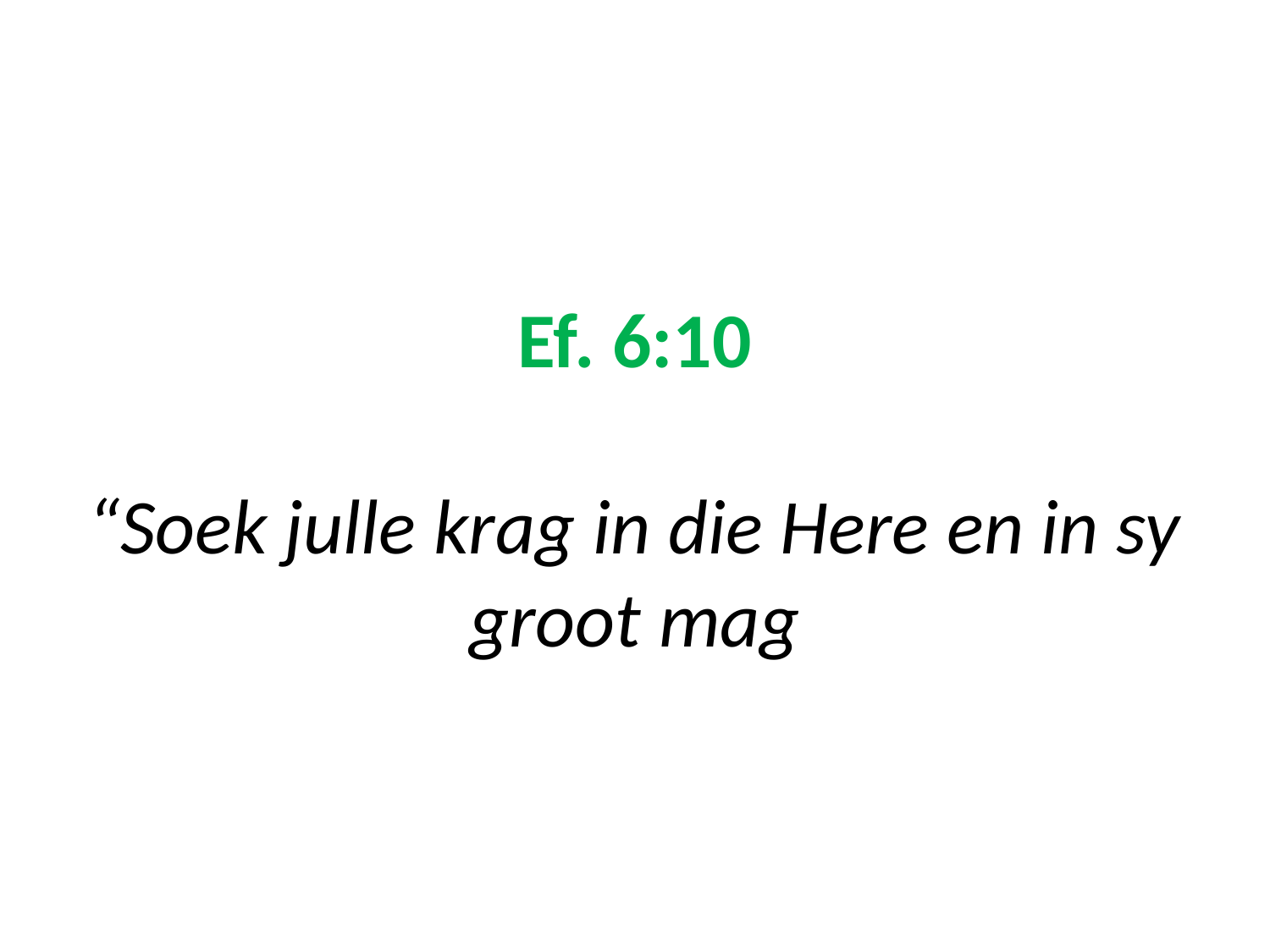

# Ef. 6:10 “Soek julle krag in die Here en in sy groot mag